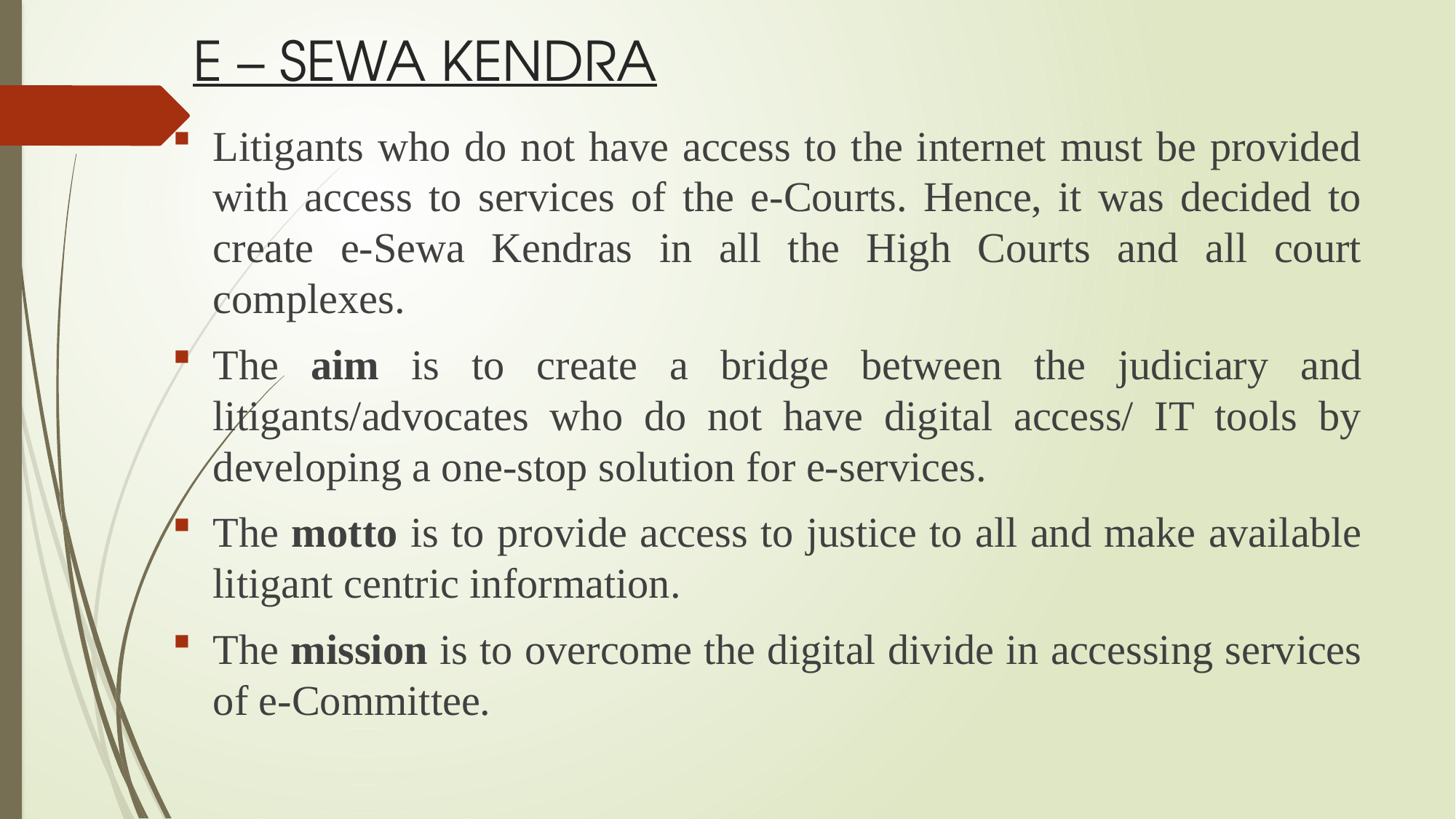

# E – SEWA KENDRA
Litigants who do not have access to the internet must be provided with access to services of the e-Courts. Hence, it was decided to create e-Sewa Kendras in all the High Courts and all court complexes.
The aim is to create a bridge between the judiciary and litigants/advocates who do not have digital access/ IT tools by developing a one-stop solution for e-services.
The motto is to provide access to justice to all and make available litigant centric information.
The mission is to overcome the digital divide in accessing services of e-Committee.